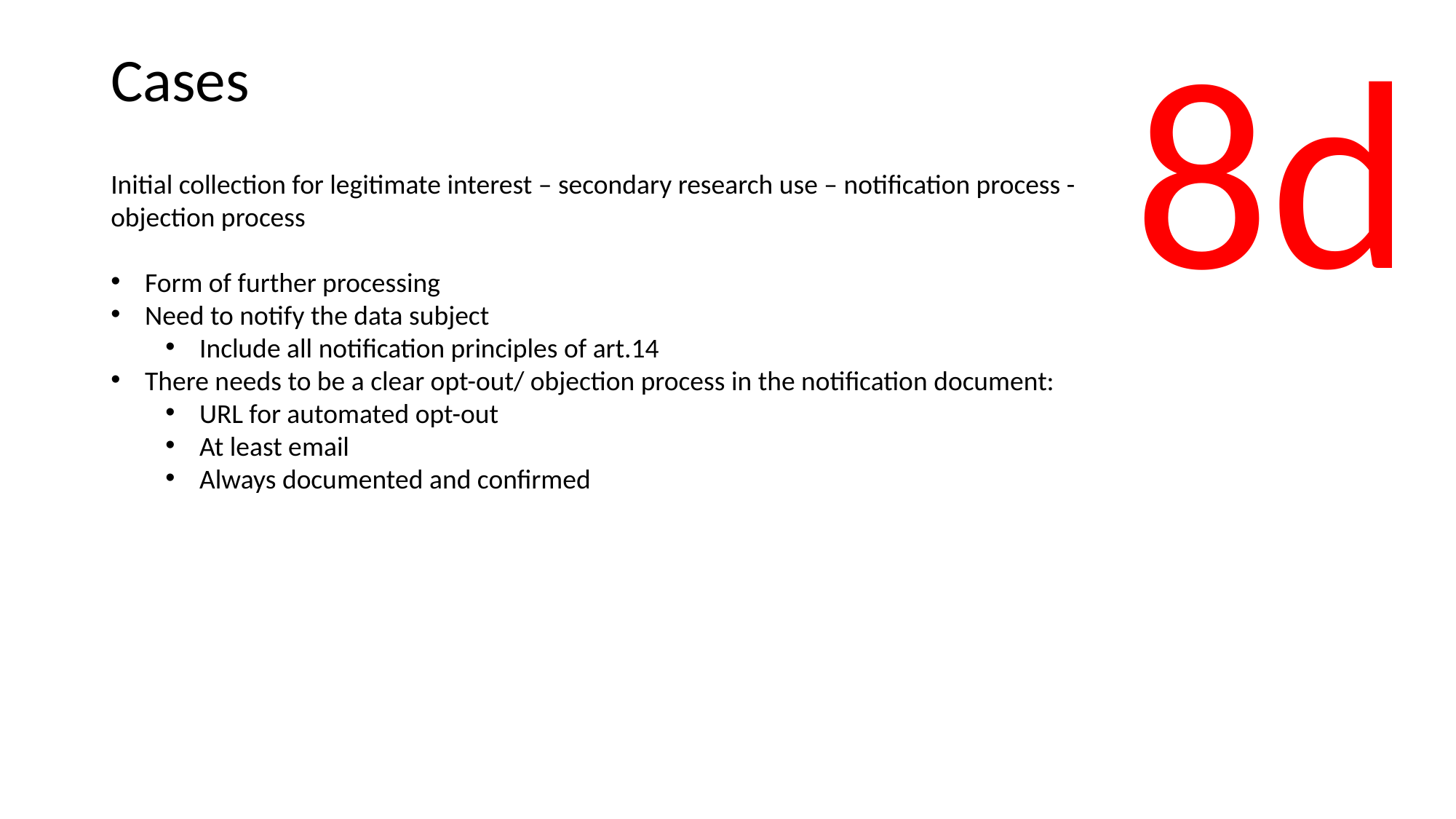

8d
Cases
Initial collection for legitimate interest – secondary research use – notification process - objection process

Form of further processing
Need to notify the data subject
Include all notification principles of art.14
There needs to be a clear opt-out/ objection process in the notification document:
URL for automated opt-out
At least email
Always documented and confirmed